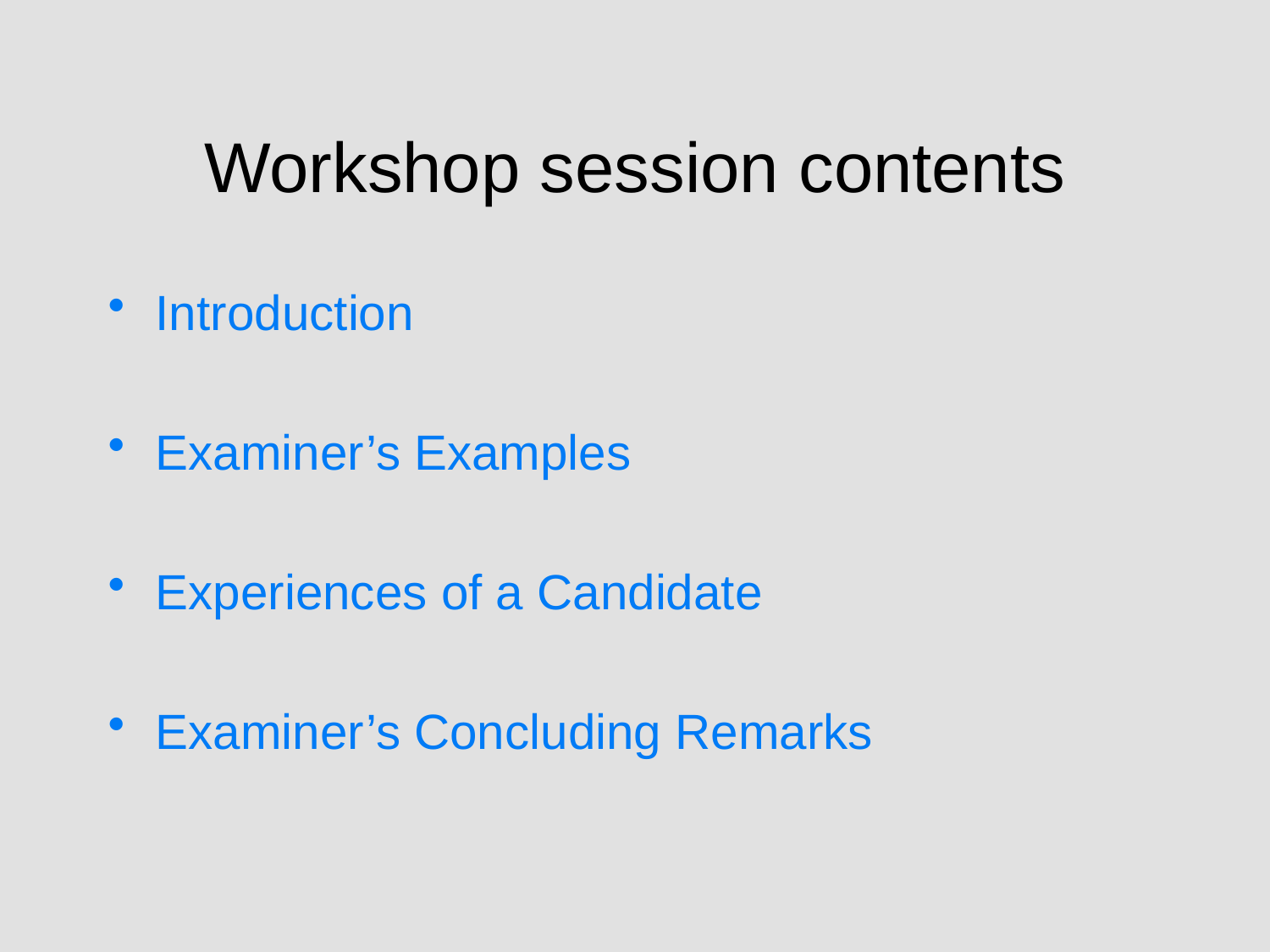

# Workshop session contents
Introduction
Examiner’s Examples
Experiences of a Candidate
Examiner’s Concluding Remarks